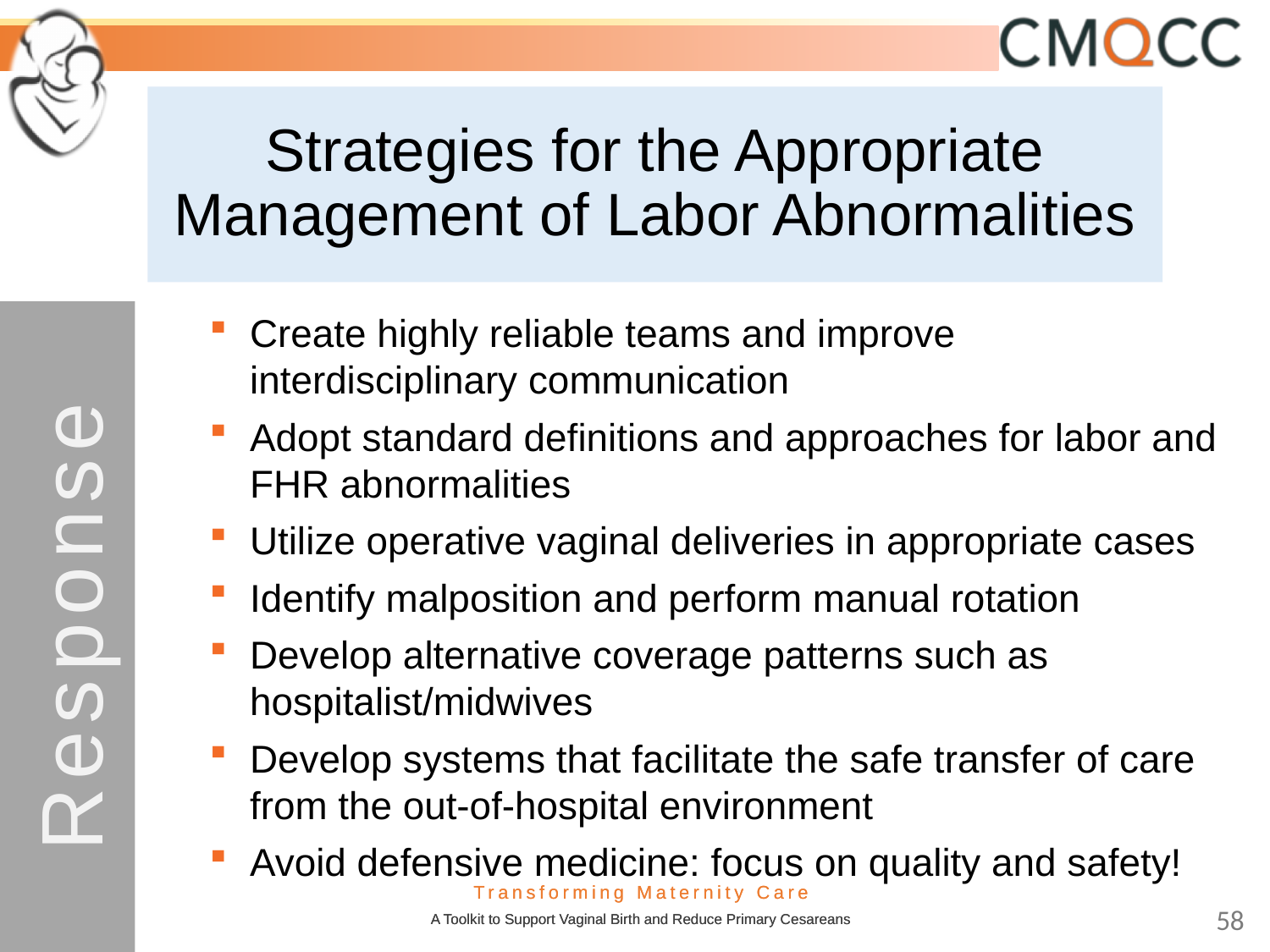

# Strategies for the Appropriate Management of Labor Abnormalities
Response
Create highly reliable teams and improve interdisciplinary communication
Adopt standard definitions and approaches for labor and FHR abnormalities
Utilize operative vaginal deliveries in appropriate cases
Identify malposition and perform manual rotation
Develop alternative coverage patterns such as hospitalist/midwives
Develop systems that facilitate the safe transfer of care from the out-of-hospital environment
Avoid defensive medicine: focus on quality and safety!

58